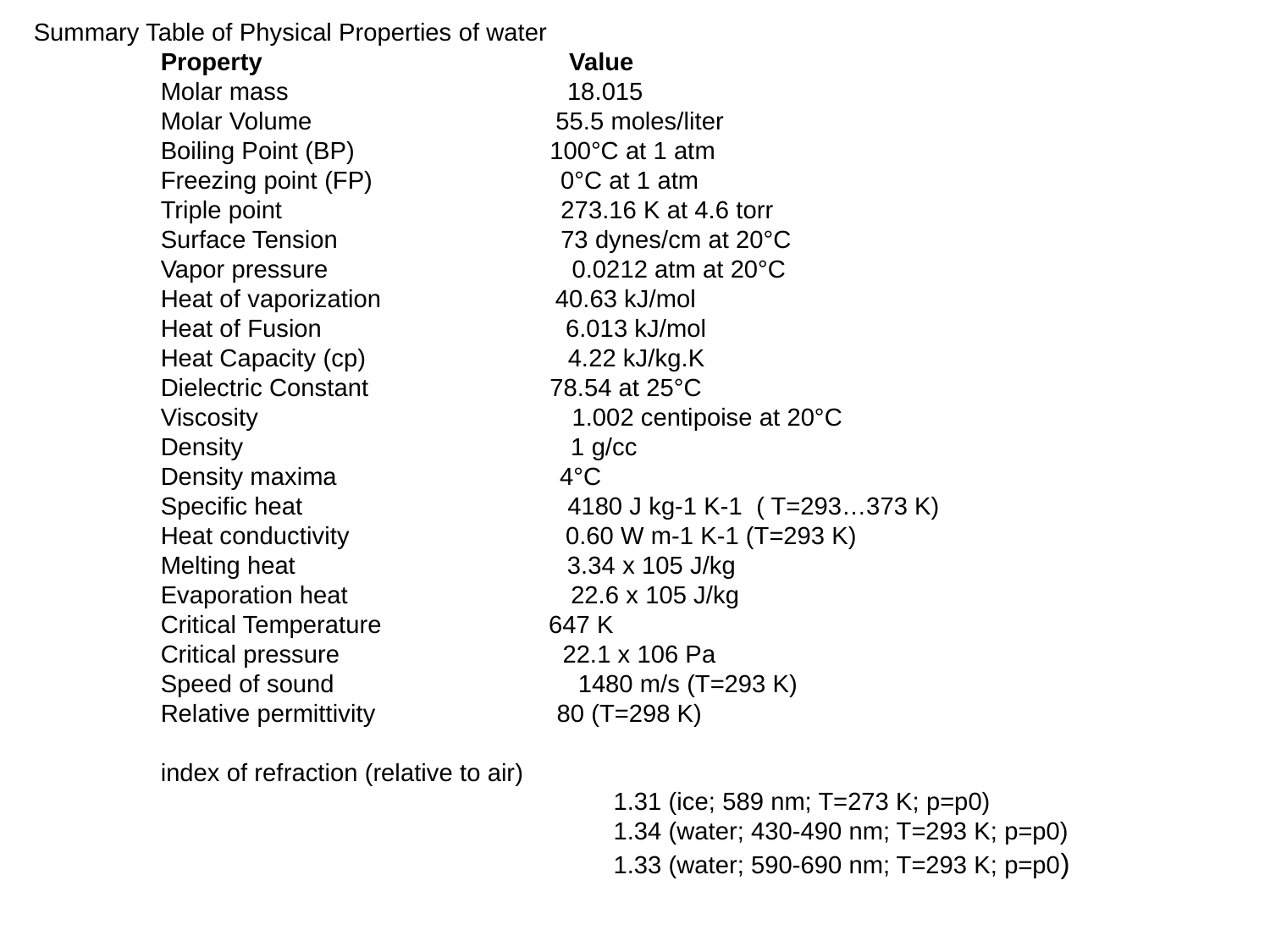

Summary Table of Physical Properties of water
	Property                                            Value
	Molar mass                                        18.015
	Molar Volume                                   55.5 moles/liter
	Boiling Point (BP)                            100°C at 1 atm
	Freezing point (FP)                           0°C at 1 atm
	Triple point                                        273.16 K at 4.6 torr
	Surface Tension                                73 dynes/cm at 20°C
	Vapor pressure                                   0.0212 atm at 20°C
	Heat of vaporization                         40.63 kJ/mol
	Heat of Fusion                                   6.013 kJ/mol
	Heat Capacity (cp)                             4.22 kJ/kg.K
	Dielectric Constant                          78.54 at 25°C
	Viscosity                                             1.002 centipoise at 20°C
	Density                                               1 g/cc
	Density maxima                                4°C
	Specific heat                                      4180 J kg-1 K-1  ( T=293…373 K)
	Heat conductivity                               0.60 W m-1 K-1 (T=293 K)
	Melting heat                                       3.34 x 105 J/kg
	Evaporation heat                                22.6 x 105 J/kg
	Critical Temperature                        647 K
	Critical pressure                                22.1 x 106 Pa
	Speed of sound                                   1480 m/s (T=293 K)
	Relative permittivity                          80 (T=298 K)

	index of refraction (relative to air)
                                                                                   1.31 (ice; 589 nm; T=273 K; p=p0)
                                                                                   1.34 (water; 430-490 nm; T=293 K; p=p0)
                                                                                   1.33 (water; 590-690 nm; T=293 K; p=p0)